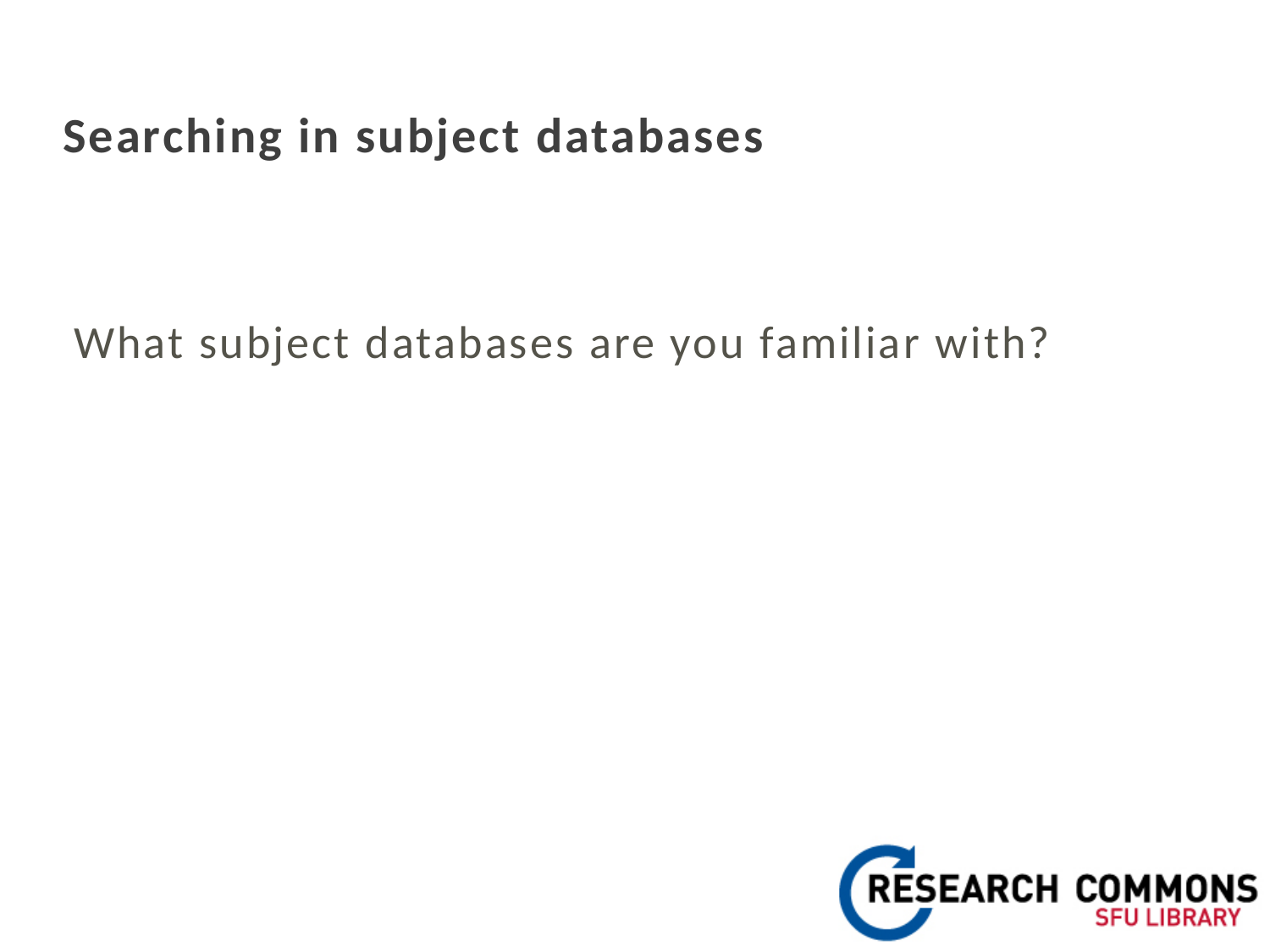

# Searching in subject databases

What subject databases are you familiar with?